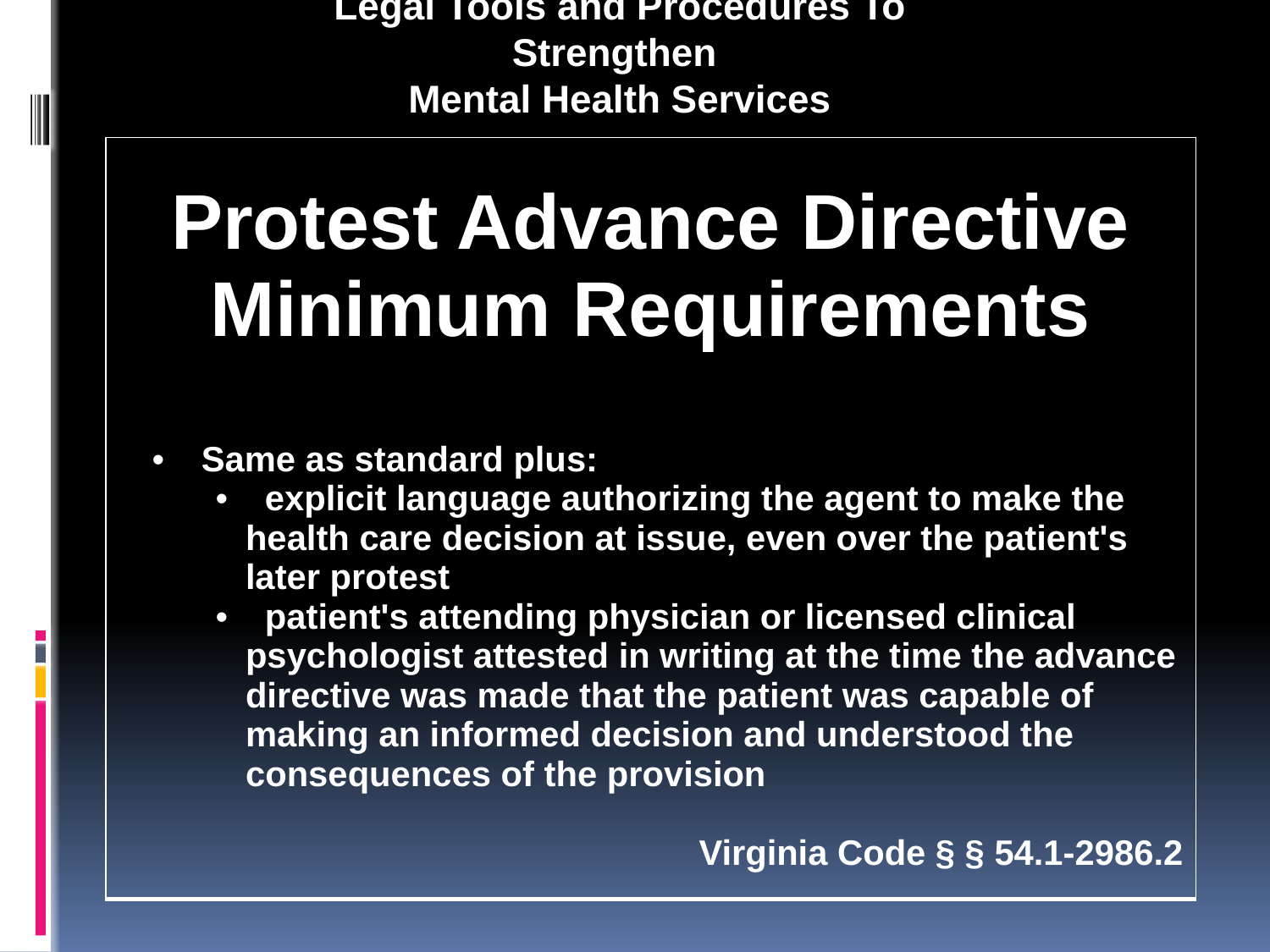

Legal Tools and Procedures To Strengthen
Mental Health Services

| Protest Advance Directive Minimum Requirements Same as standard plus: explicit language authorizing the agent to make the health care decision at issue, even over the patient's later protest patient's attending physician or licensed clinical psychologist attested in writing at the time the advance directive was made that the patient was capable of making an informed decision and understood the consequences of the provision Virginia Code § § 54.1-2986.2 |
| --- |